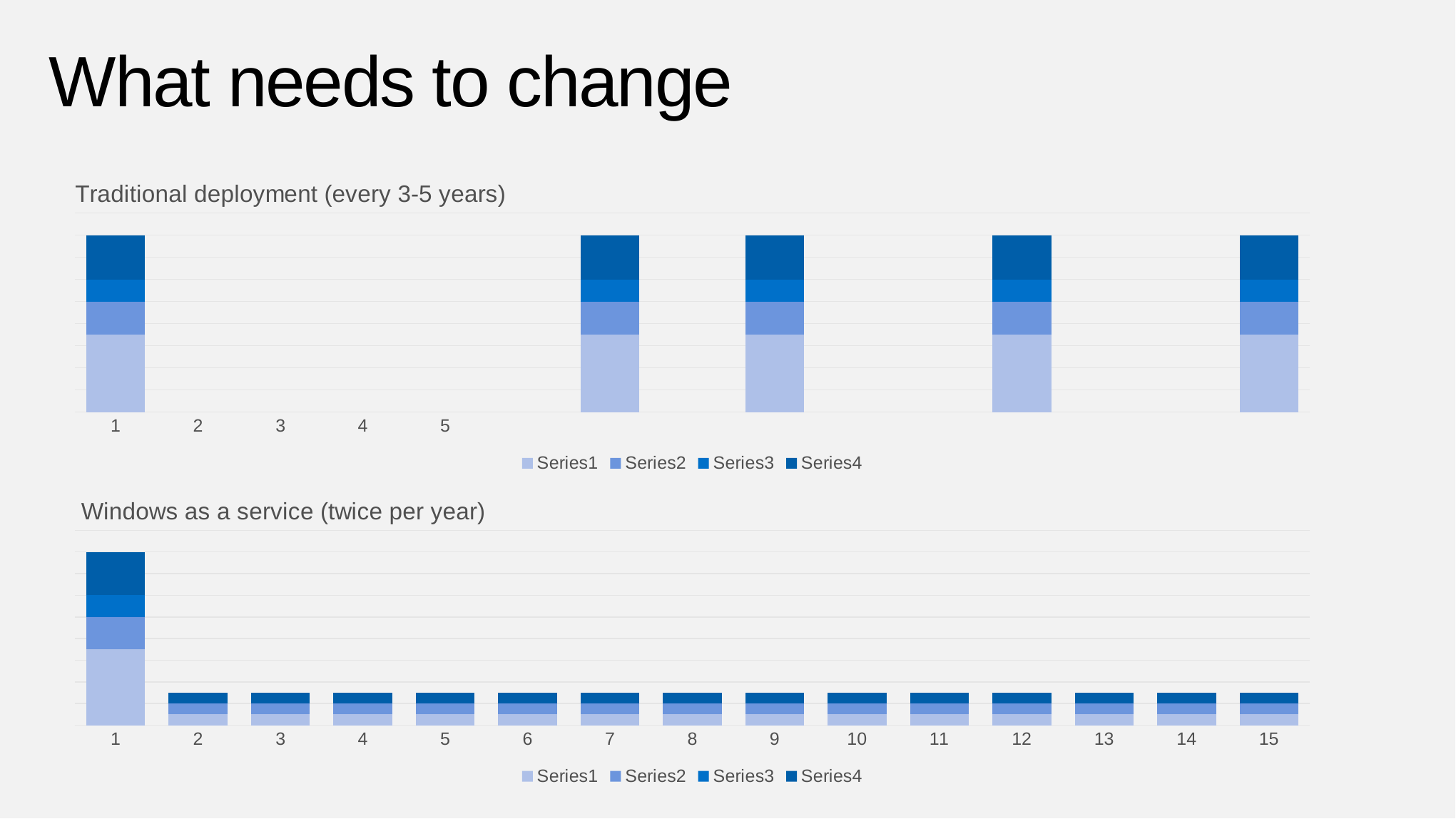

# What needs to change

### Chart: Traditional deployment (every 3-5 years)

| Category |  |  |  |  |
|---|---|---|---|---|

### Chart: Windows as a service (twice per year)

| Category |  |  |  |  |
|---|---|---|---|---|